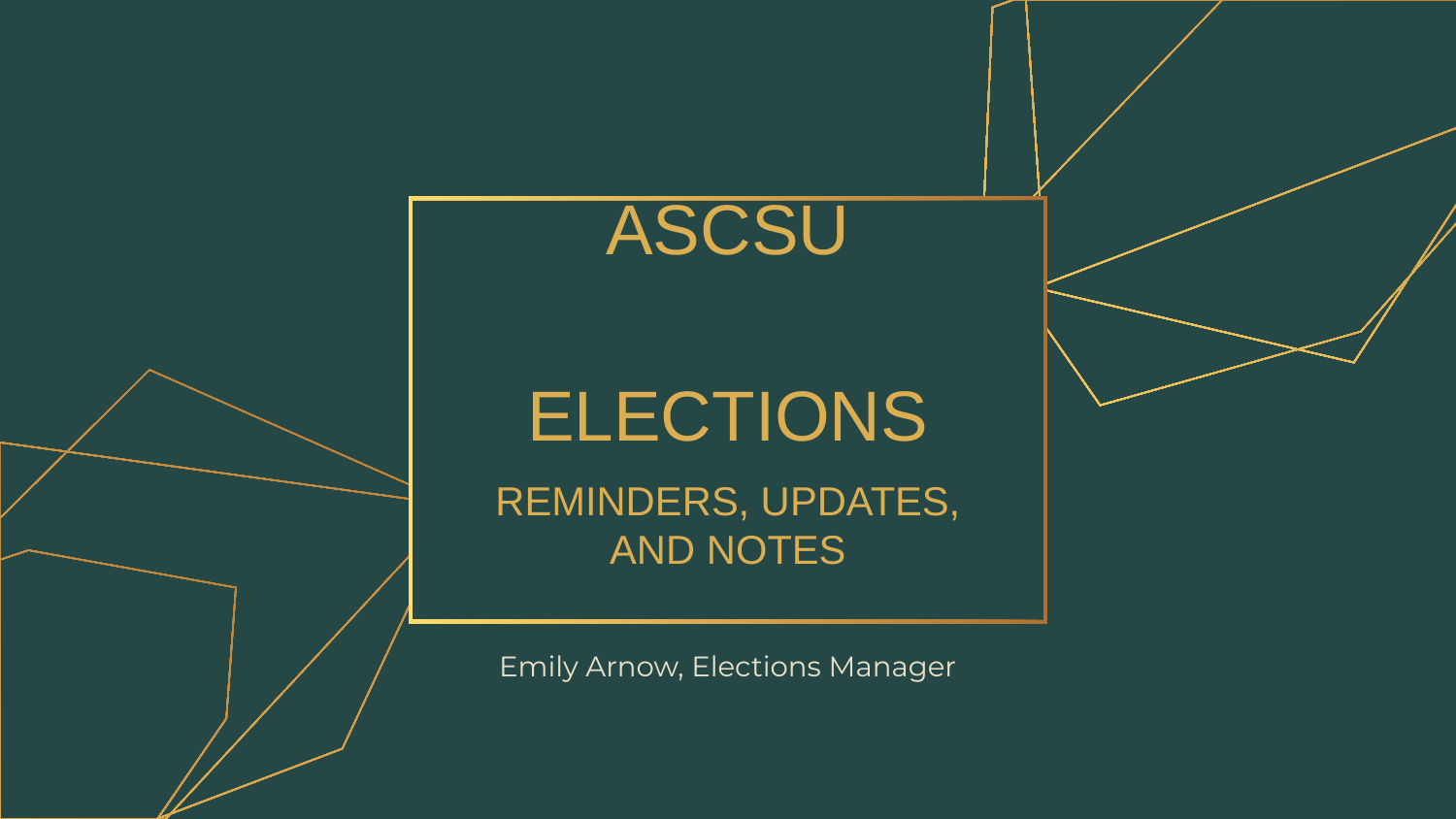

# ASCSU ELECTIONS REMINDERS, UPDATES, AND NOTES
Emily Arnow, Elections Manager